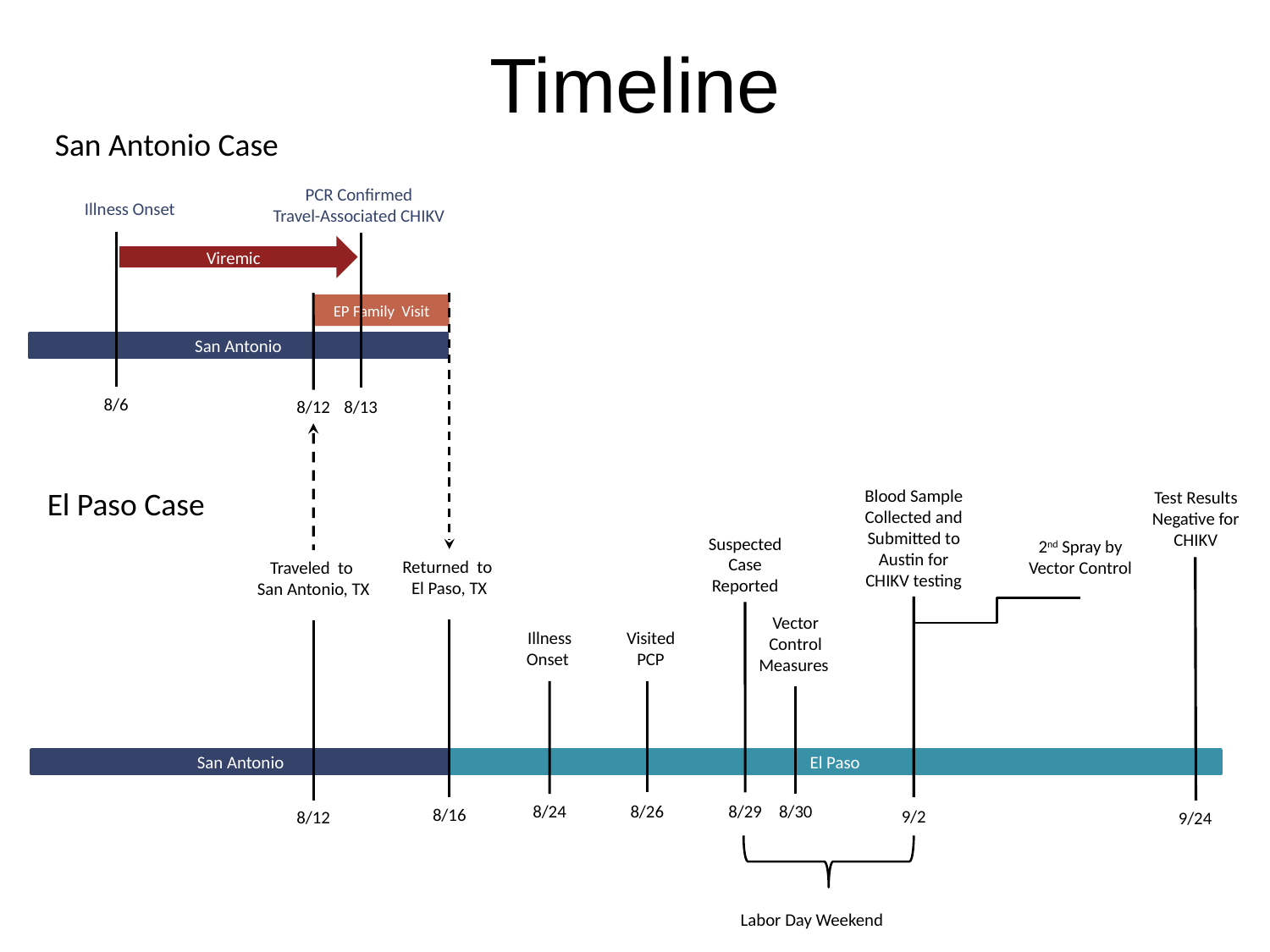

# Timeline
San Antonio Case
PCR Confirmed
Travel-Associated CHIKV
Illness Onset
Viremic
EP Family  Visit
San Antonio
8/6
8/13
8/12
El Paso Case
Blood Sample Collected and Submitted to Austin for CHIKV testing
Test Results Negative for CHIKV
Suspected Case Reported
2nd Spray by Vector Control
Returned  to
El Paso, TX
Traveled  to
San Antonio, TX
Vector Control Measures
Illness
Onset
Visited PCP
San Antonio
El Paso

8/24
8/26
8/29
8/30
8/16
9/2
8/12
9/24
Labor Day Weekend